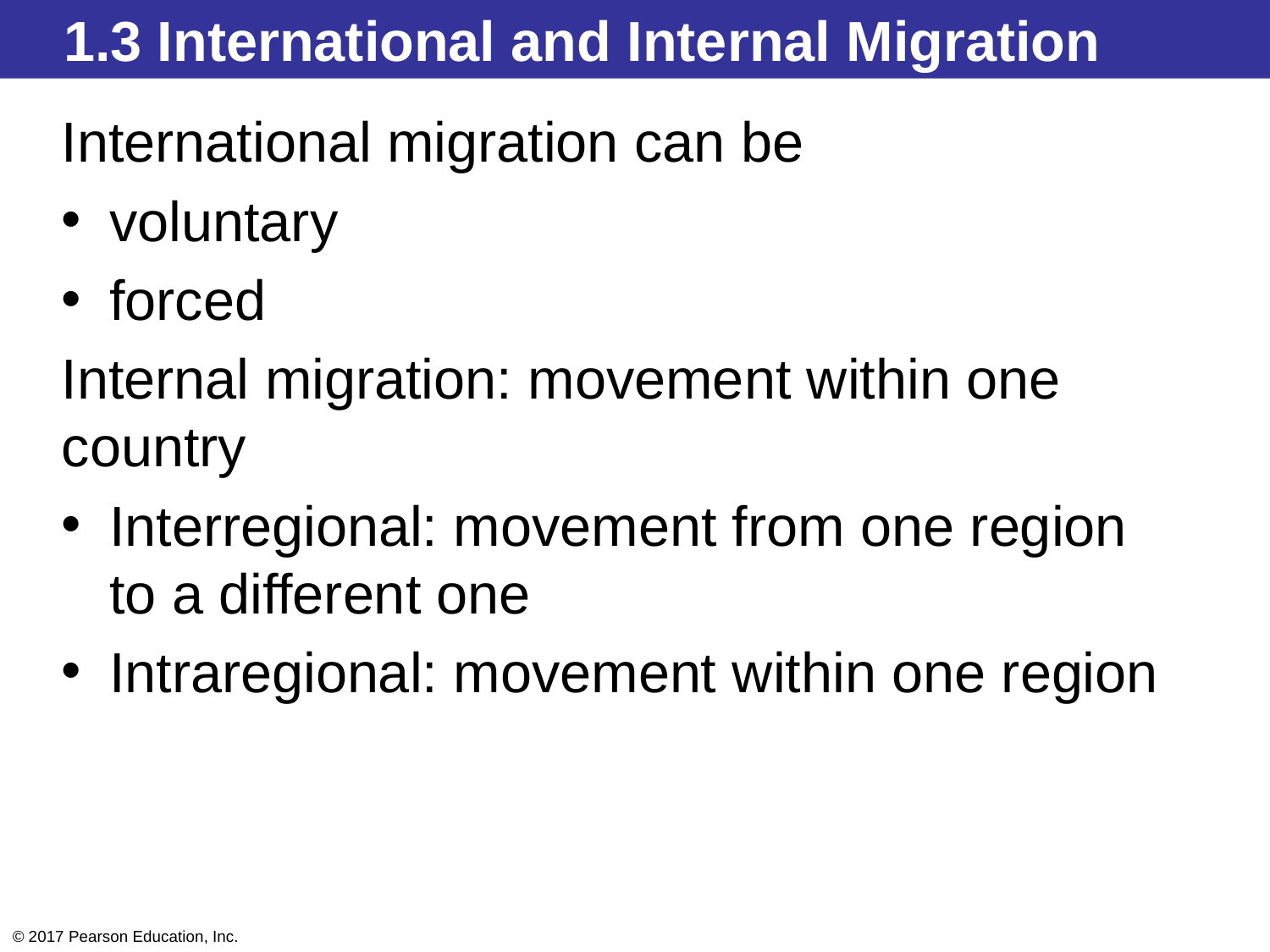

1.3 International and Internal Migration
International migration can be
voluntary
forced
Internal migration: movement within one country
Interregional: movement from one region to a different one
Intraregional: movement within one region